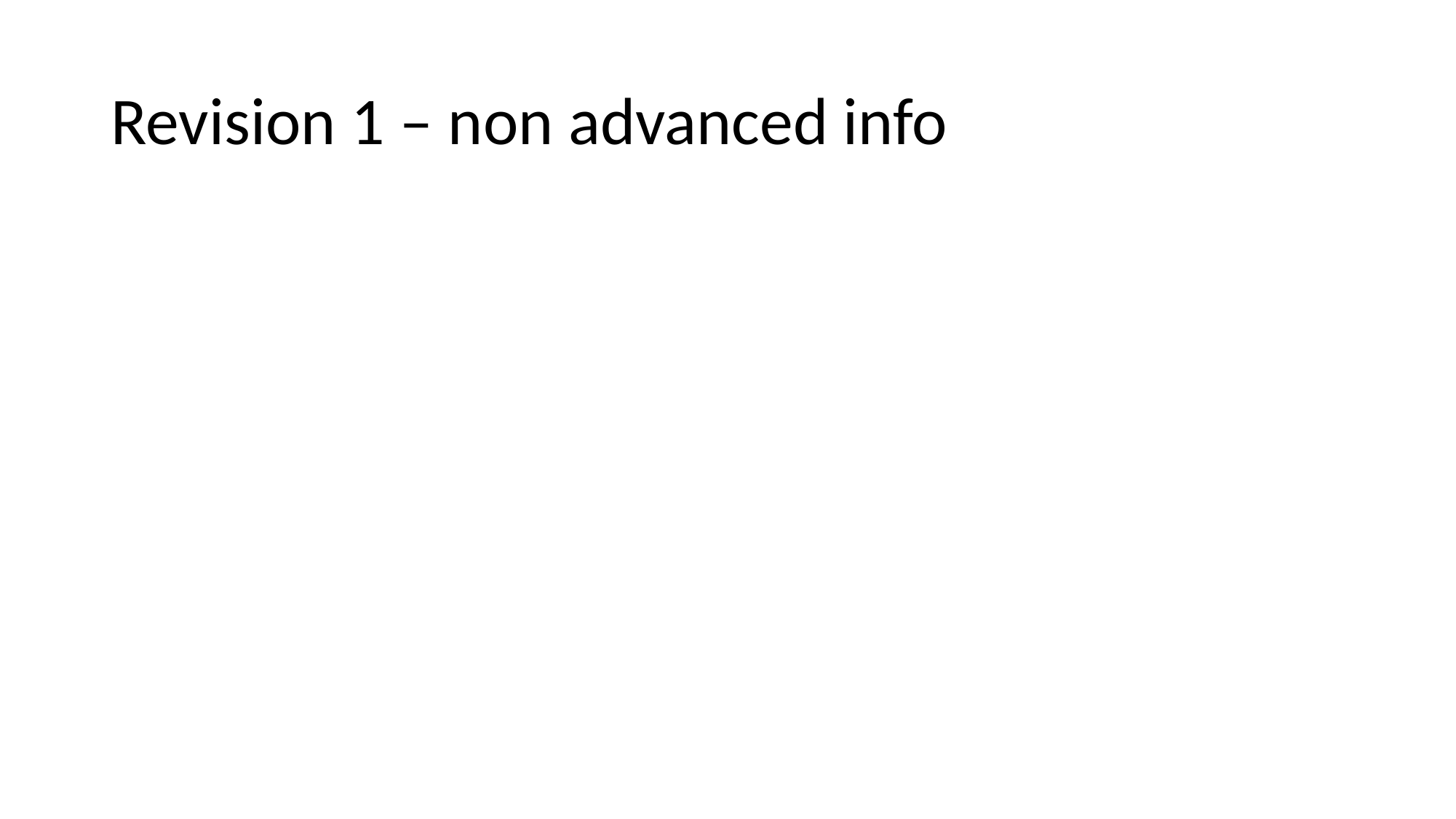

# Revision 1 – non advanced info